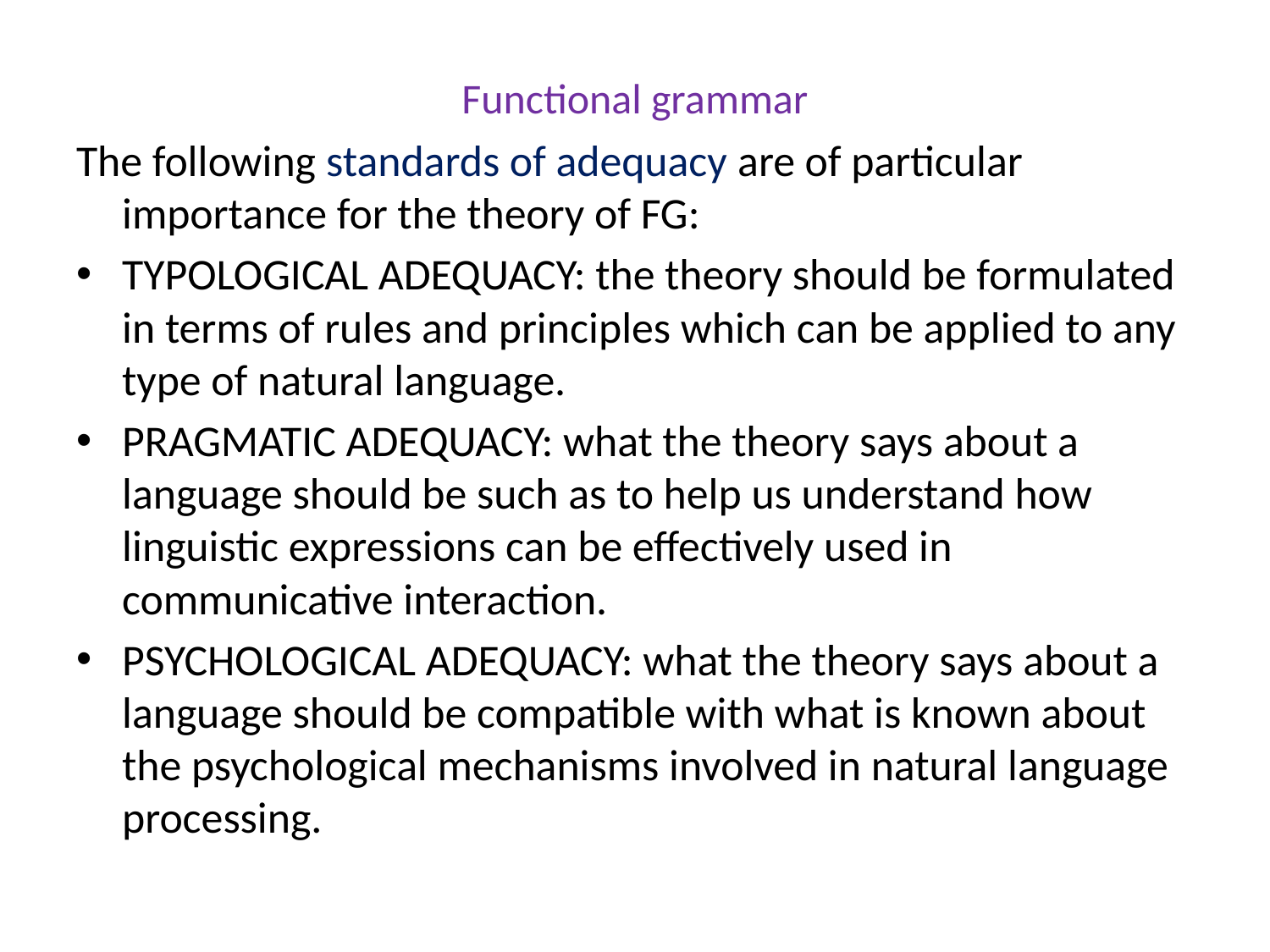

# Functional grammar
The following standards of adequacy are of particular importance for the theory of FG:
TYPOLOGICAL ADEQUACY: the theory should be formulated in terms of rules and principles which can be applied to any type of natural language.
PRAGMATIC ADEQUACY: what the theory says about a language should be such as to help us understand how linguistic expressions can be effectively used in communicative interaction.
PSYCHOLOGICAL ADEQUACY: what the theory says about a language should be compatible with what is known about the psychological mechanisms involved in natural language processing.